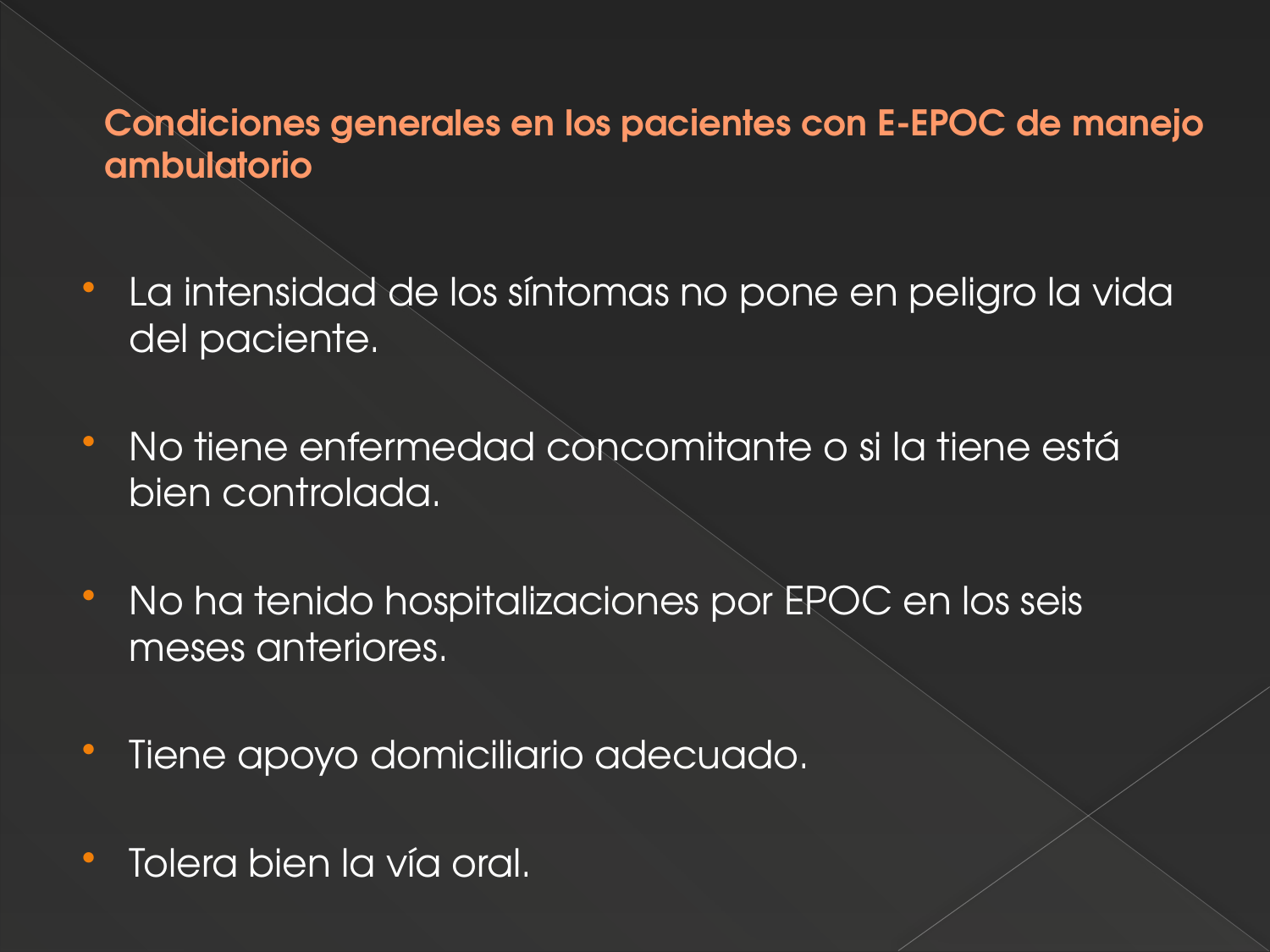

# Condiciones generales en los pacientes con E-EPOC de manejo ambulatorio
La intensidad de los síntomas no pone en peligro la vida del paciente.

No tiene enfermedad concomitante o si la tiene está bien controlada.

No ha tenido hospitalizaciones por EPOC en los seis meses anteriores.

Tiene apoyo domiciliario adecuado.

Tolera bien la vía oral.